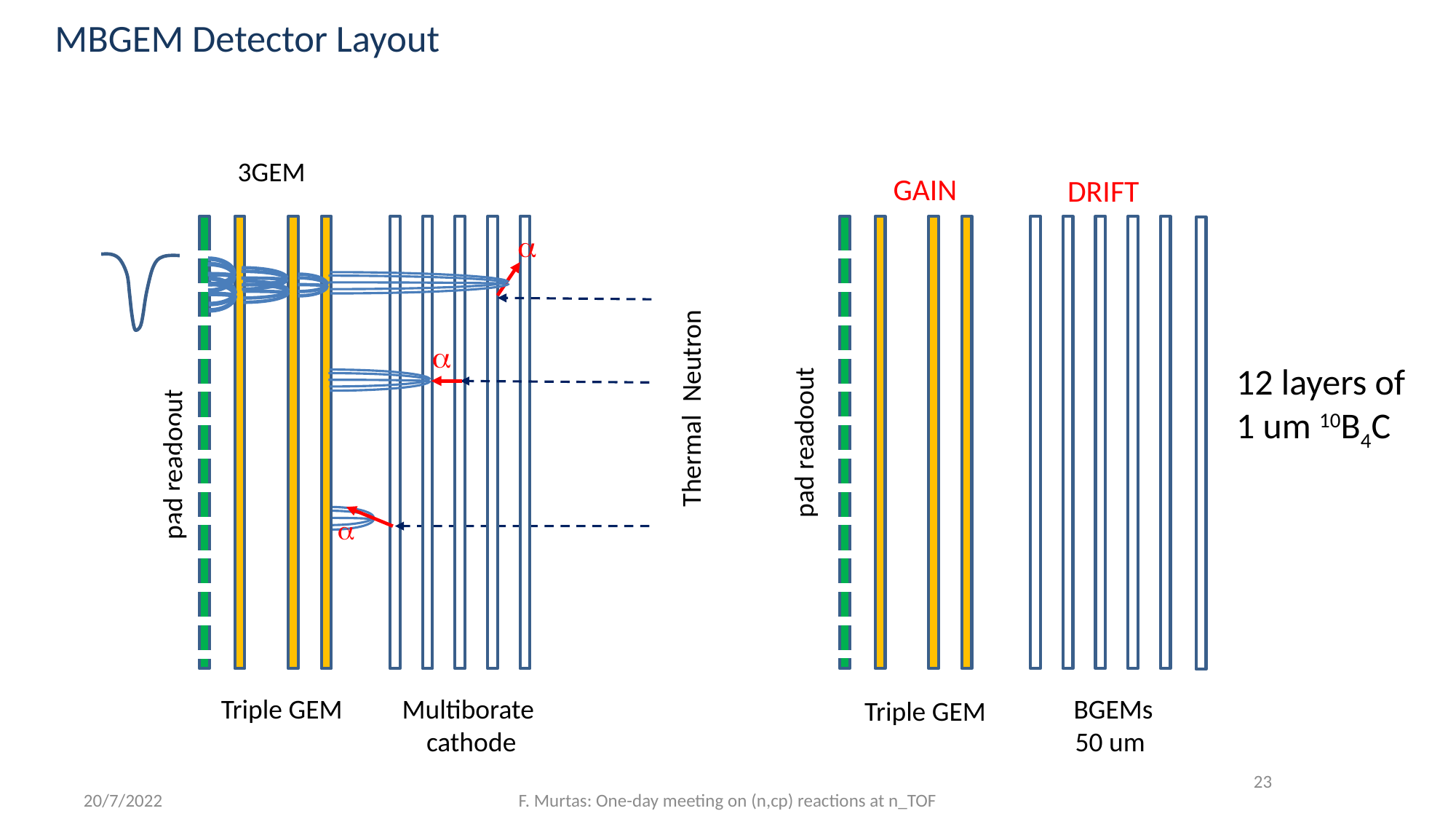

# MBGEM Detector Layout
3GEM
GAIN
DRIFT

α

α
Thermal  Neutron
12 layers of
1 um 10B4C

  pad readoout
  pad readoout

α
Triple GEM
Multiborate
cathode
 BGEMs
50 um
Triple GEM
23
20/7/2022
F. Murtas: One-day meeting on (n,cp) reactions at n_TOF